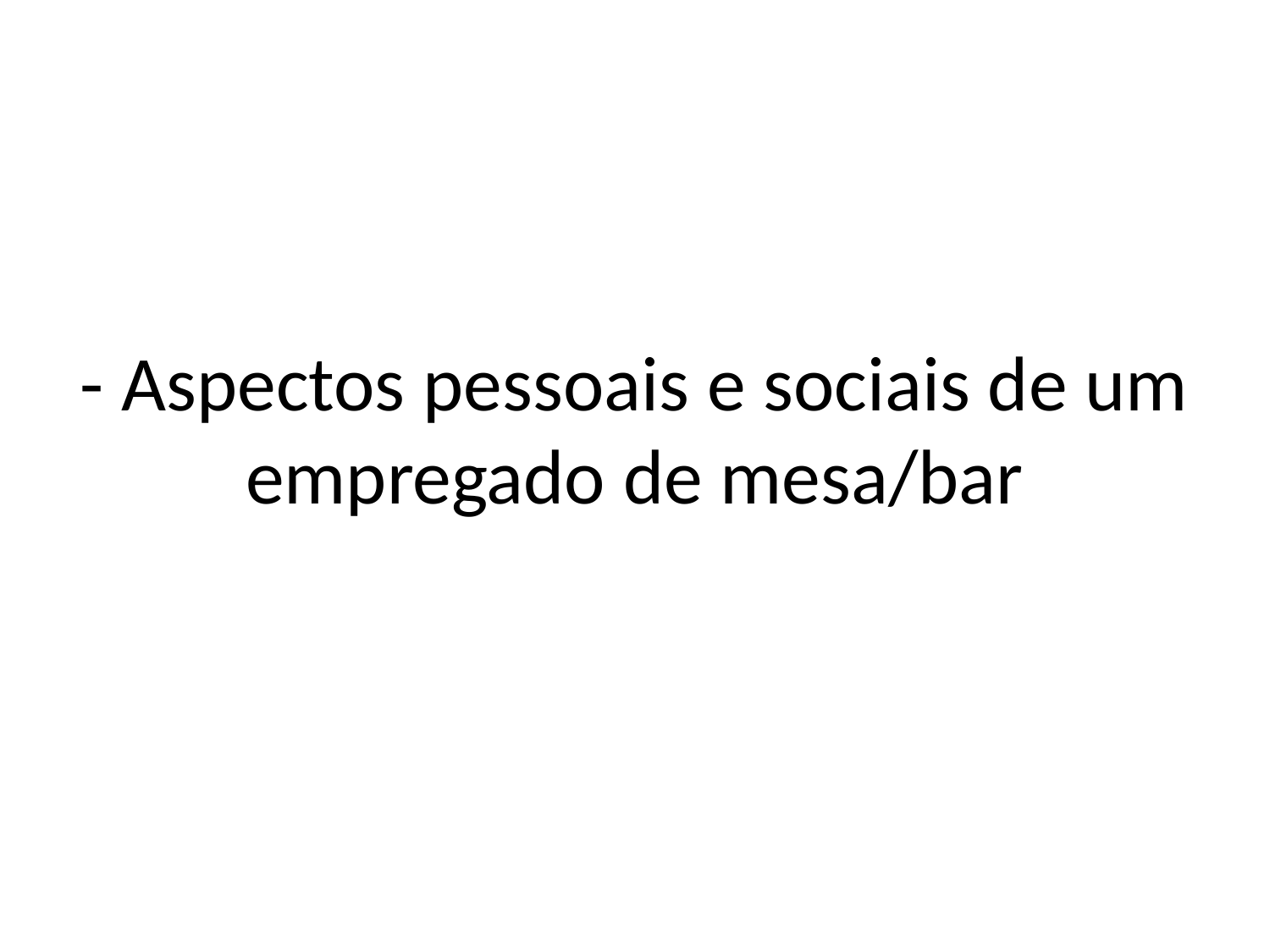

# - Aspectos pessoais e sociais de um empregado de mesa/bar